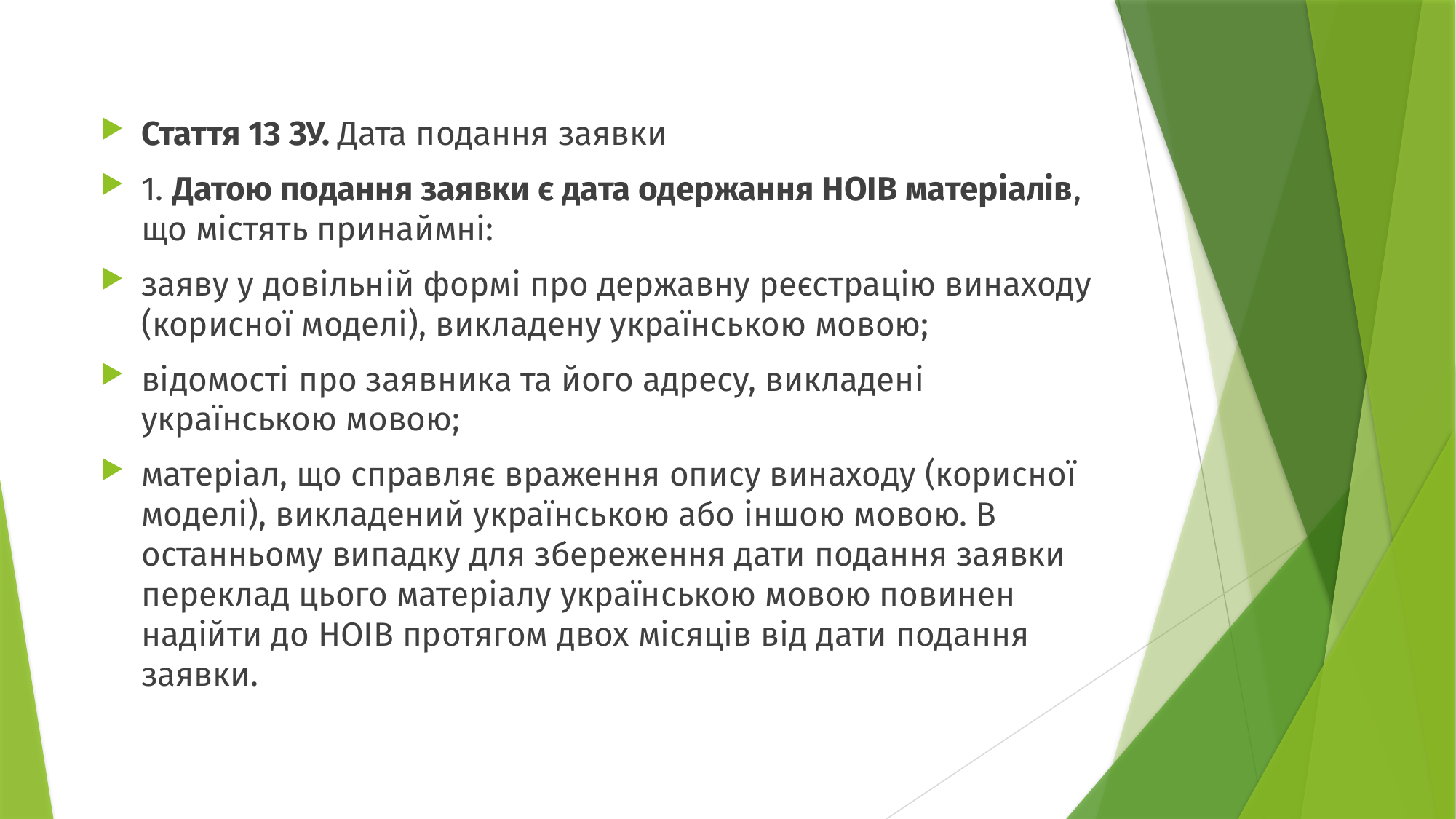

Стаття 13 ЗУ. Дата подання заявки
1. Датою подання заявки є дата одержання НОІВ матеріалів, що містять принаймні:
заяву у довільній формі про державну реєстрацію винаходу (корисної моделі), викладену українською мовою;
відомості про заявника та його адресу, викладені українською мовою;
матеріал, що справляє враження опису винаходу (корисної моделі), викладений українською або іншою мовою. В останньому випадку для збереження дати подання заявки переклад цього матеріалу українською мовою повинен надійти до НОІВ протягом двох місяців від дати подання заявки.